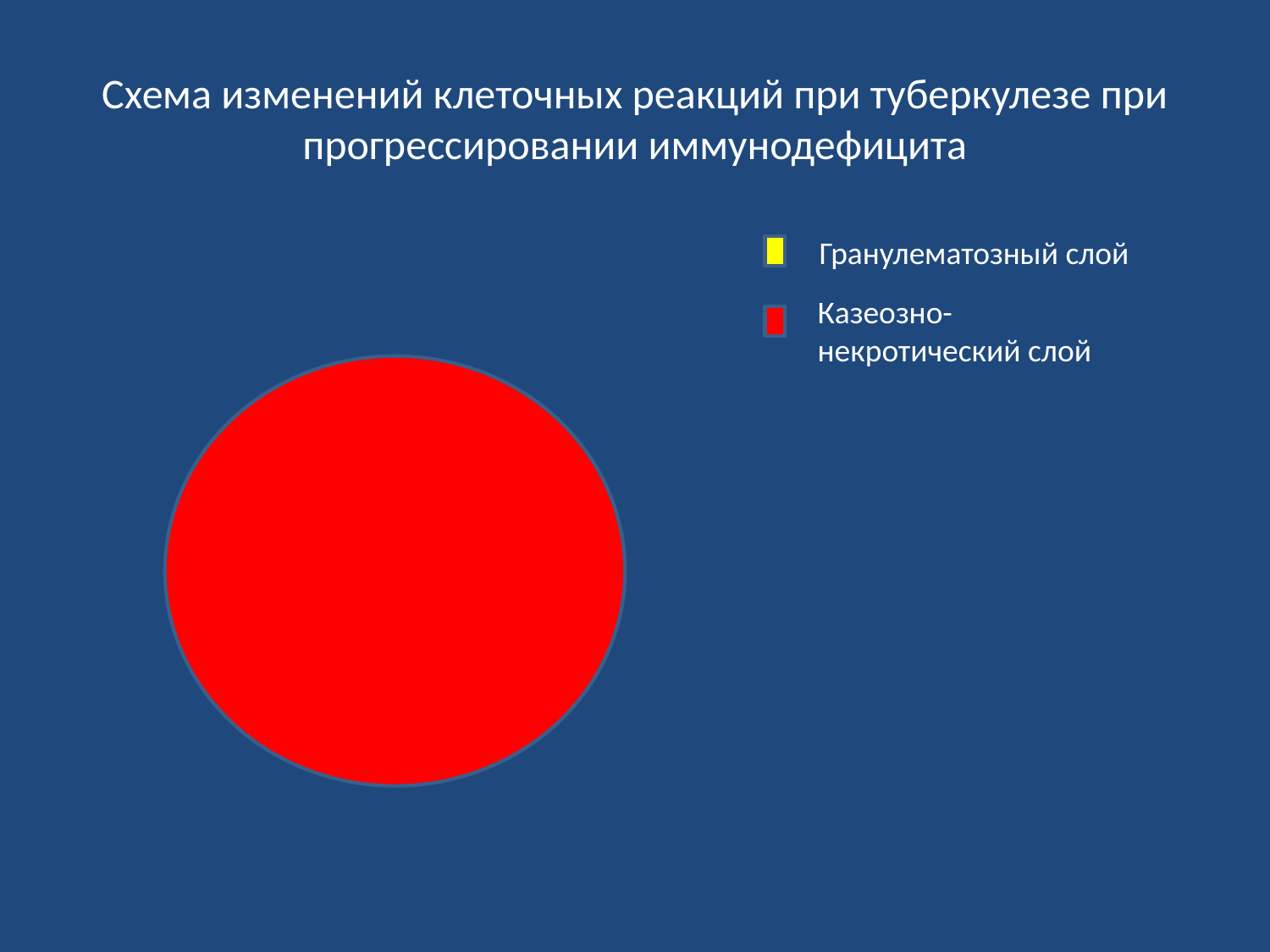

# Схема изменений клеточных реакций при туберкулезе при прогрессировании иммунодефицита
Гранулематозный слой

Казеозно-некротический слой